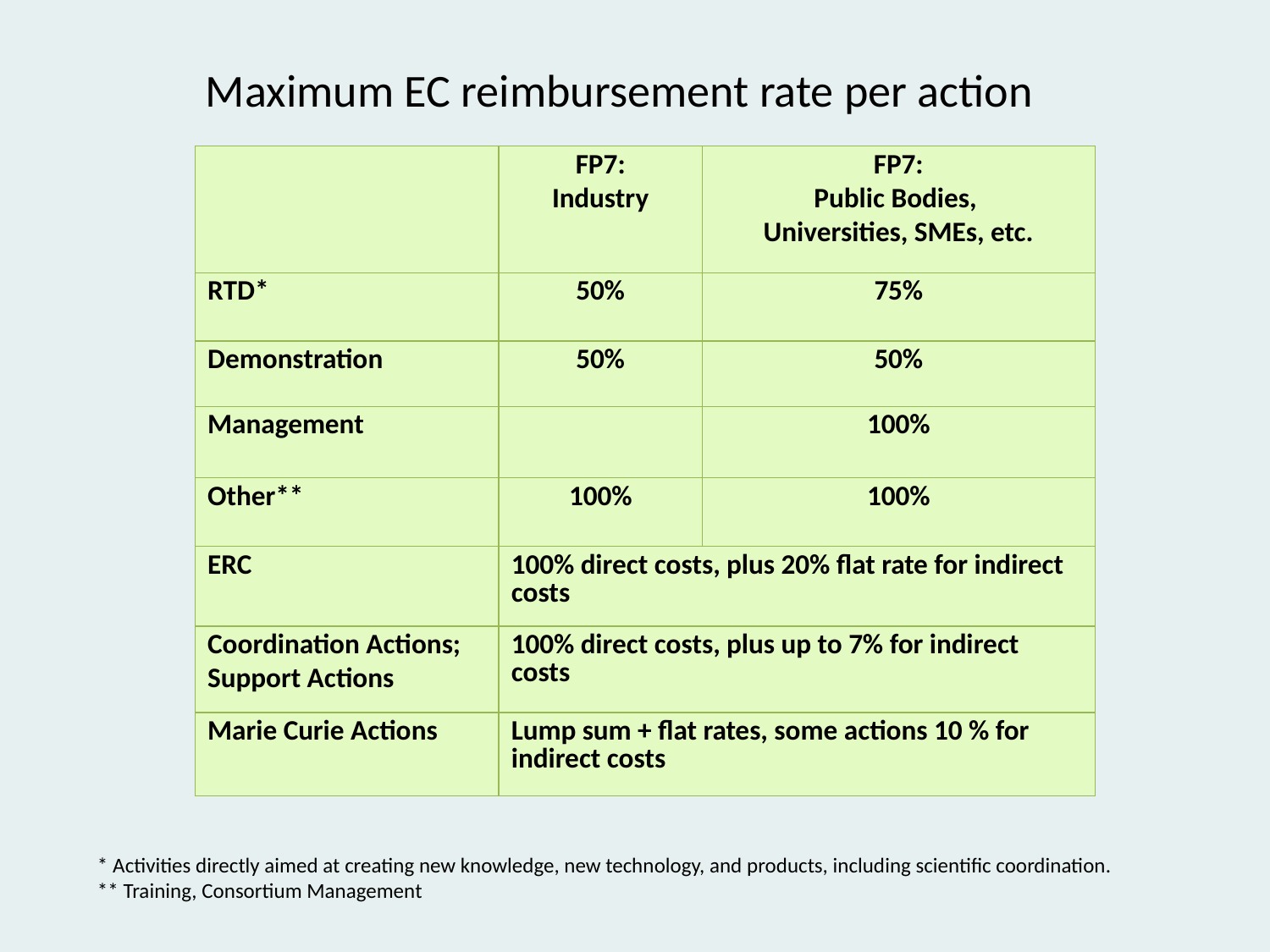

Maximum EC reimbursement rate per action
|  | FP7: Industry | FP7: Public Bodies, Universities, SMEs, etc. |
| --- | --- | --- |
| RTD\* | 50% | 75% |
| Demonstration | 50% | 50% |
| Management |  | 100% |
| Other\*\* | 100% | 100% |
| ERC | 100% direct costs, plus 20% flat rate for indirect costs |  |
| Coordination Actions; Support Actions | 100% direct costs, plus up to 7% for indirect costs |  |
| Marie Curie Actions | Lump sum + flat rates, some actions 10 % for indirect costs |  |
* Activities directly aimed at creating new knowledge, new technology, and products, including scientific coordination.
** Training, Consortium Management